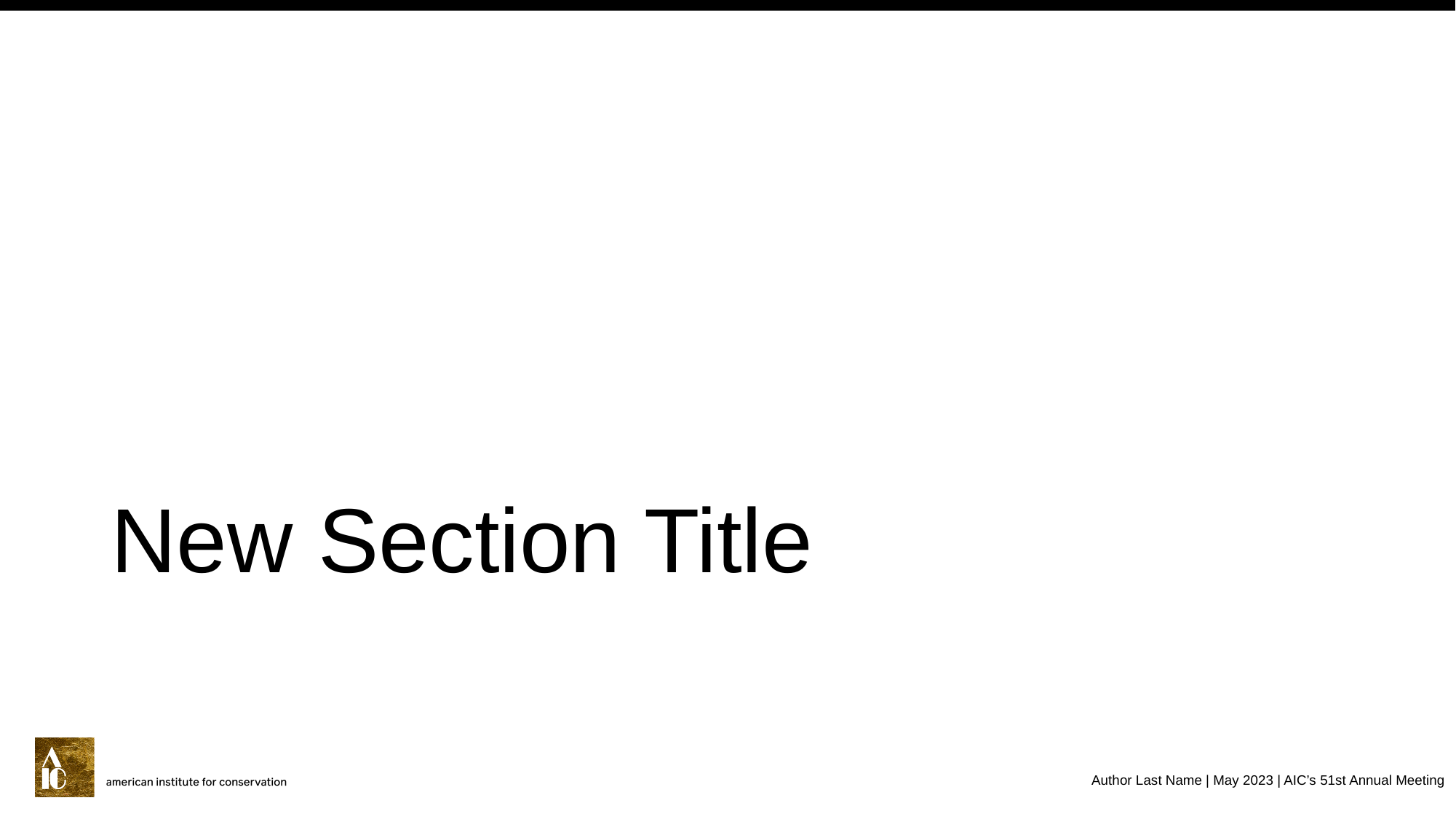

# New Section Title
Author Last Name | May 2023 | AIC’s 51st Annual Meeting